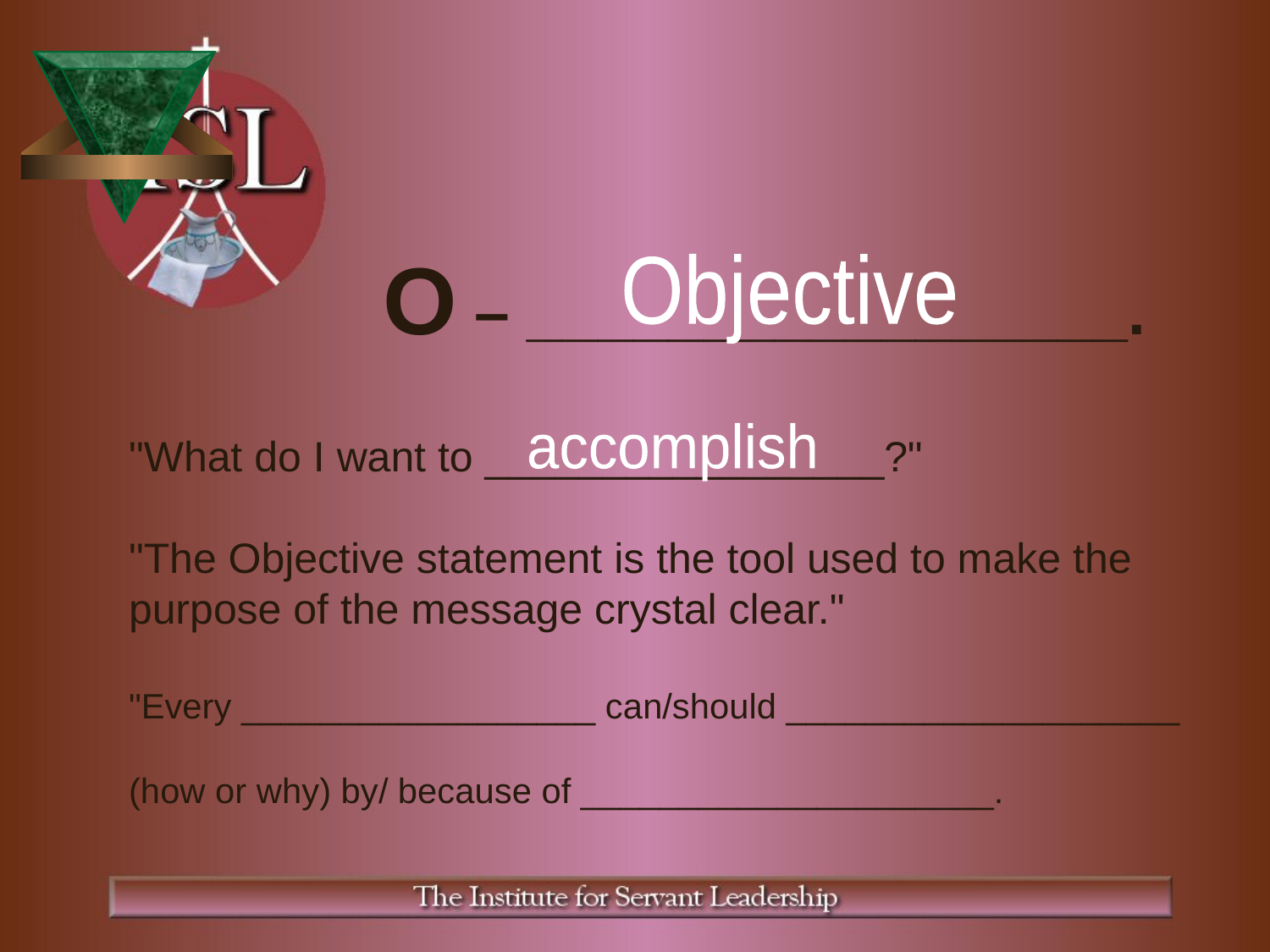

O – _________________.

"What do I want to _________________?"

"The Objective statement is the tool used to make the purpose of the message crystal clear."
"Every __________________ can/should ____________________

(how or why) by/ because of _____________________.
Objective
accomplish